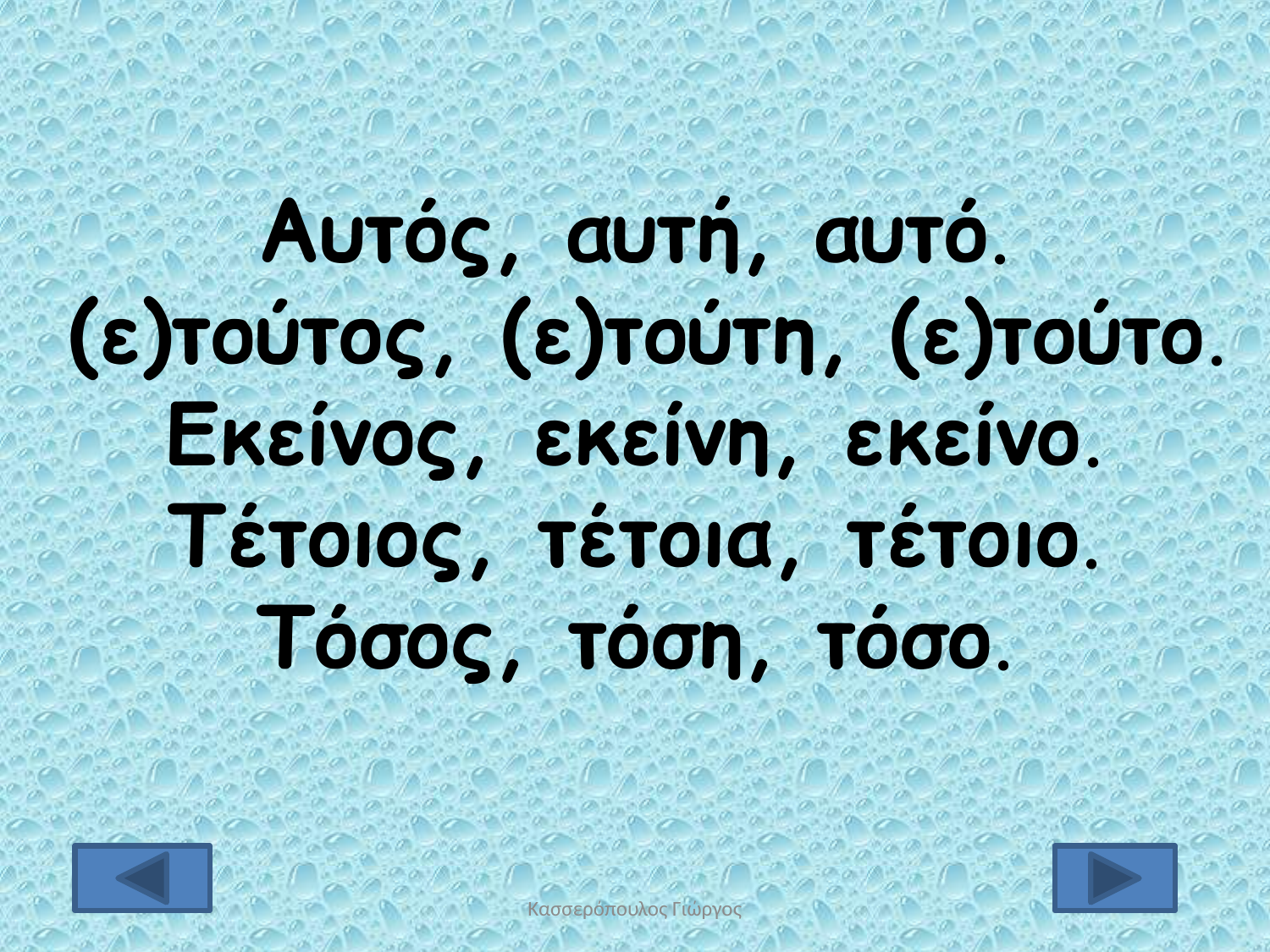

Αυτός, αυτή, αυτό.
(ε)τούτος, (ε)τούτη, (ε)τούτο.
Εκείνος, εκείνη, εκείνο.
Τέτοιος, τέτοια, τέτοιο.
Τόσος, τόση, τόσο.

Κασσερόπουλος Γιώργος